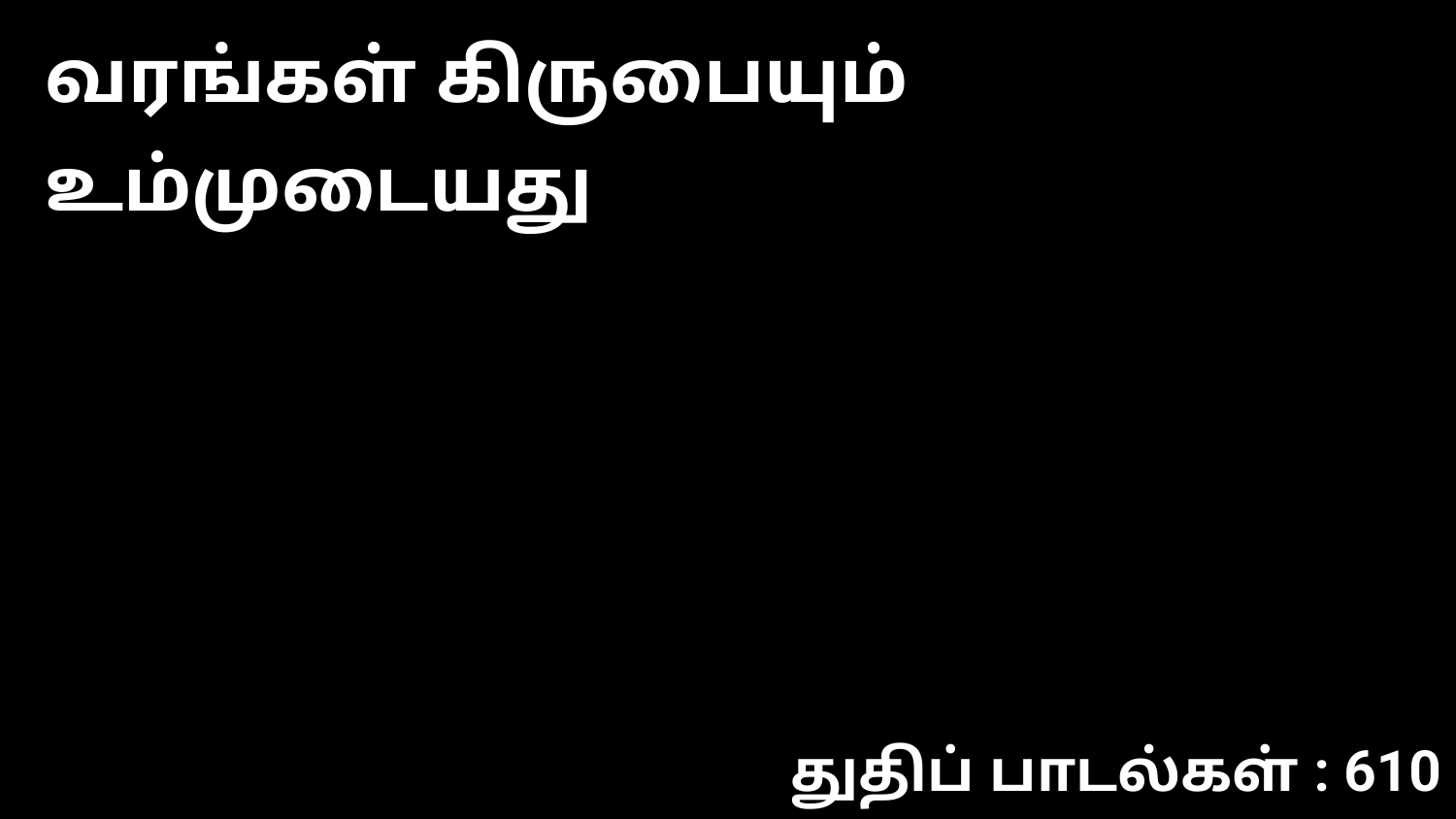

வரங்கள் கிருபையும் உம்முடையது
துதிப் பாடல்கள் : 610